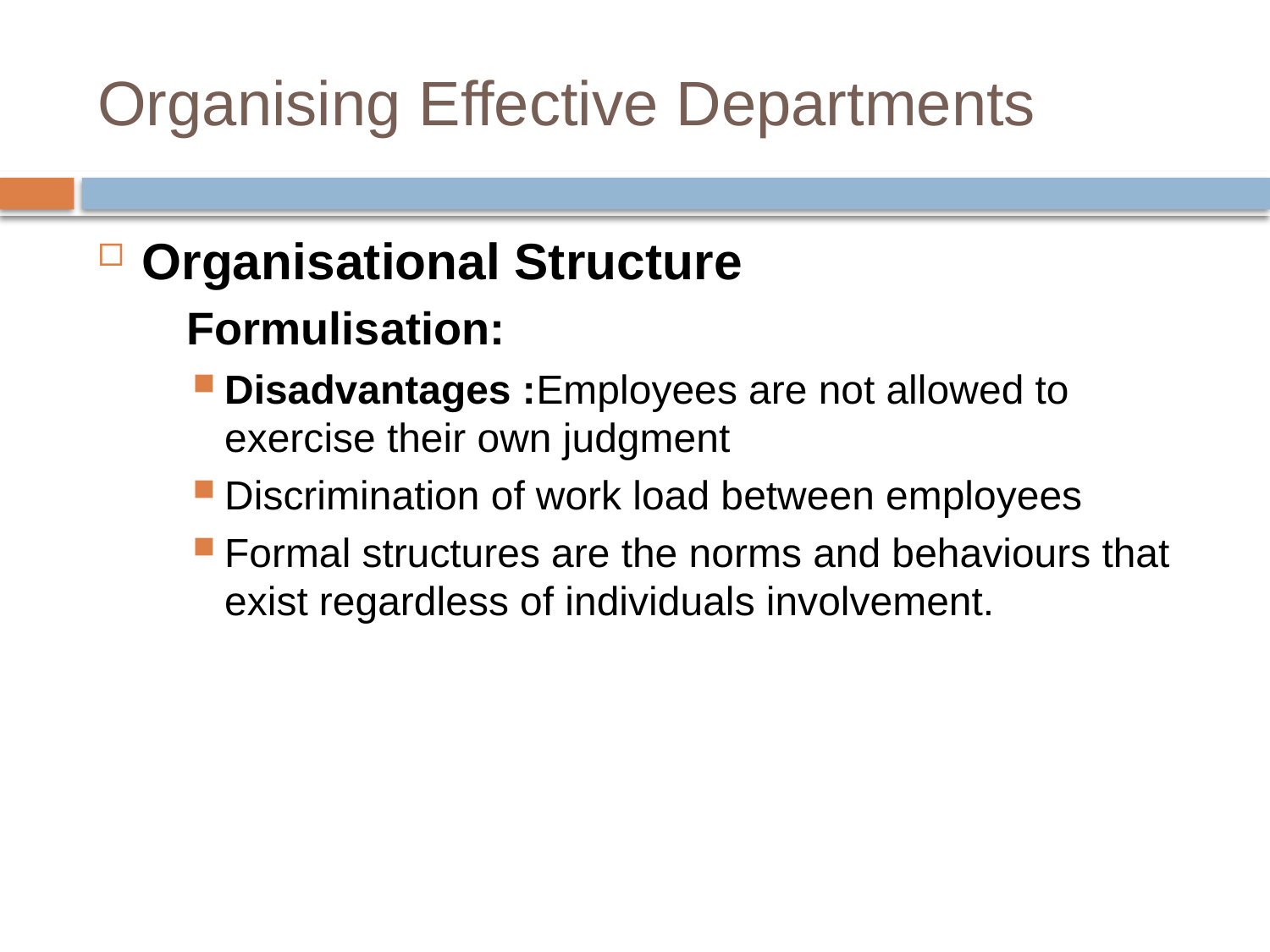

# Organising Effective Departments
Organisational Structure
	Formulisation:
Disadvantages :Employees are not allowed to exercise their own judgment
Discrimination of work load between employees
Formal structures are the norms and behaviours that exist regardless of individuals involvement.